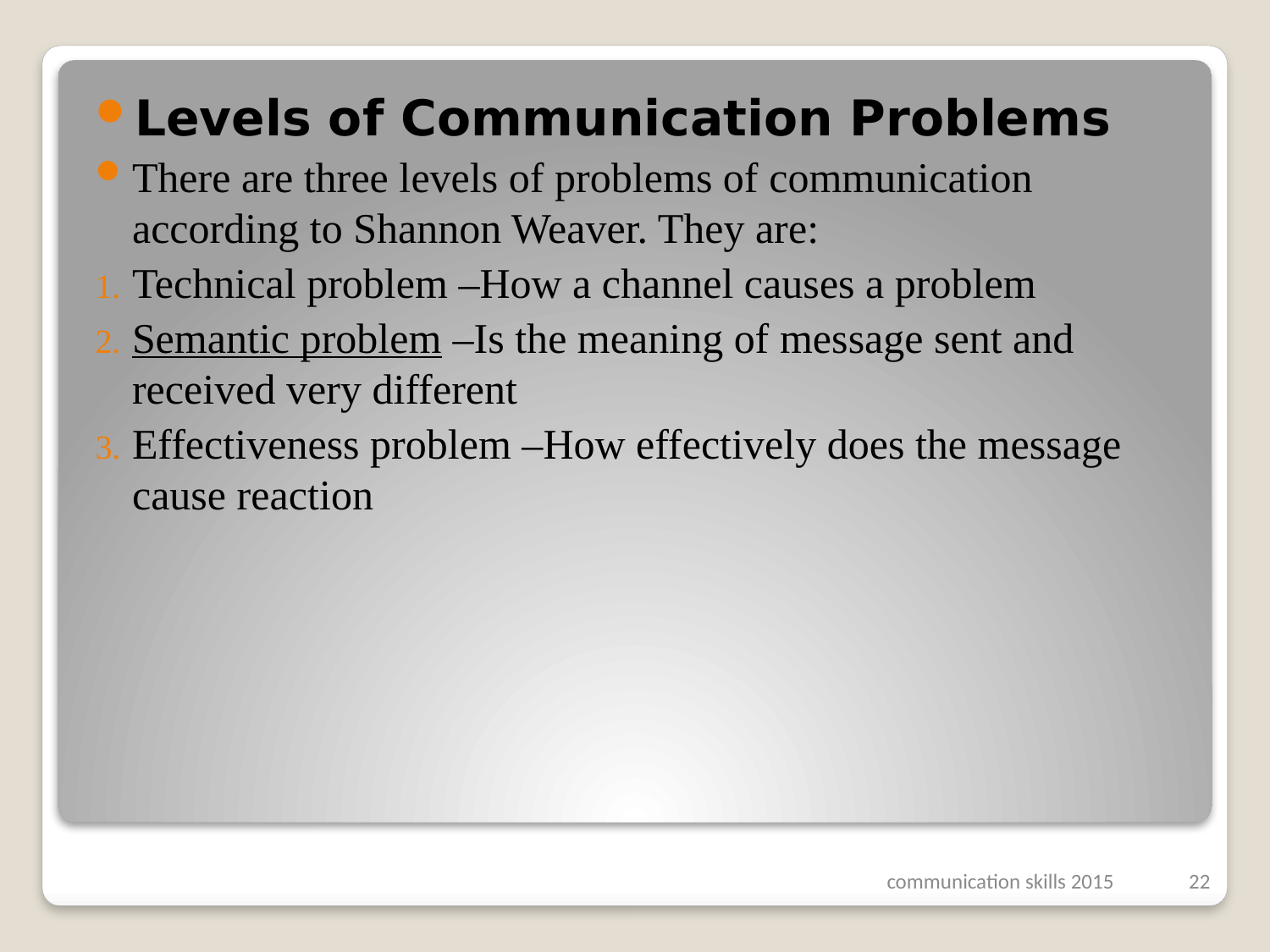

Levels of Communication Problems
There are three levels of problems of communication according to Shannon Weaver. They are:
Technical problem –How a channel causes a problem
Semantic problem –Is the meaning of message sent and received very different
Effectiveness problem –How effectively does the message cause reaction

communication skills 2015
22